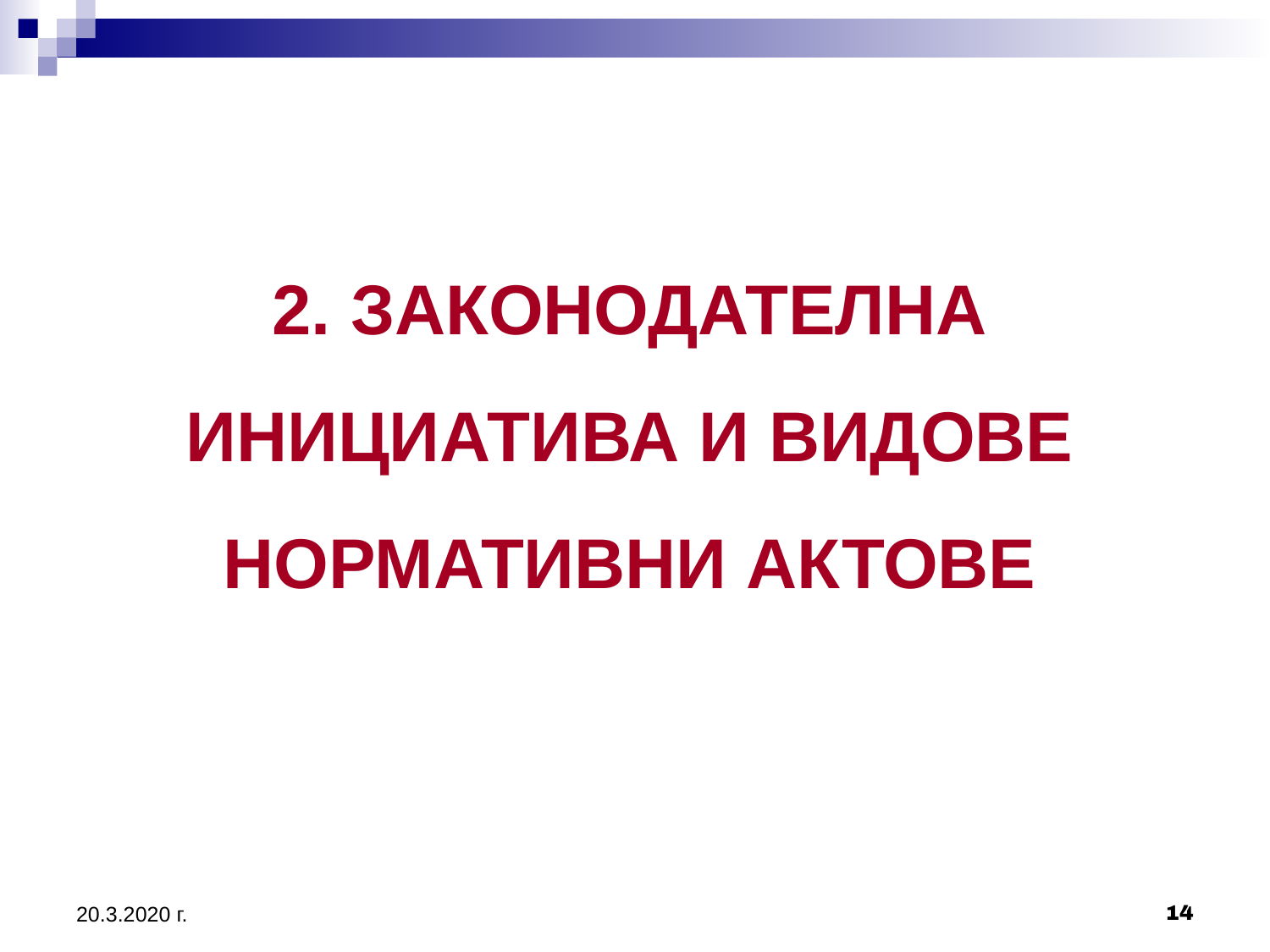

# 2. ЗАКОНОДАТЕЛНА ИНИЦИАТИВА И ВИДОВЕ НОРМАТИВНИ АКТОВЕ
20.3.2020 г.
14